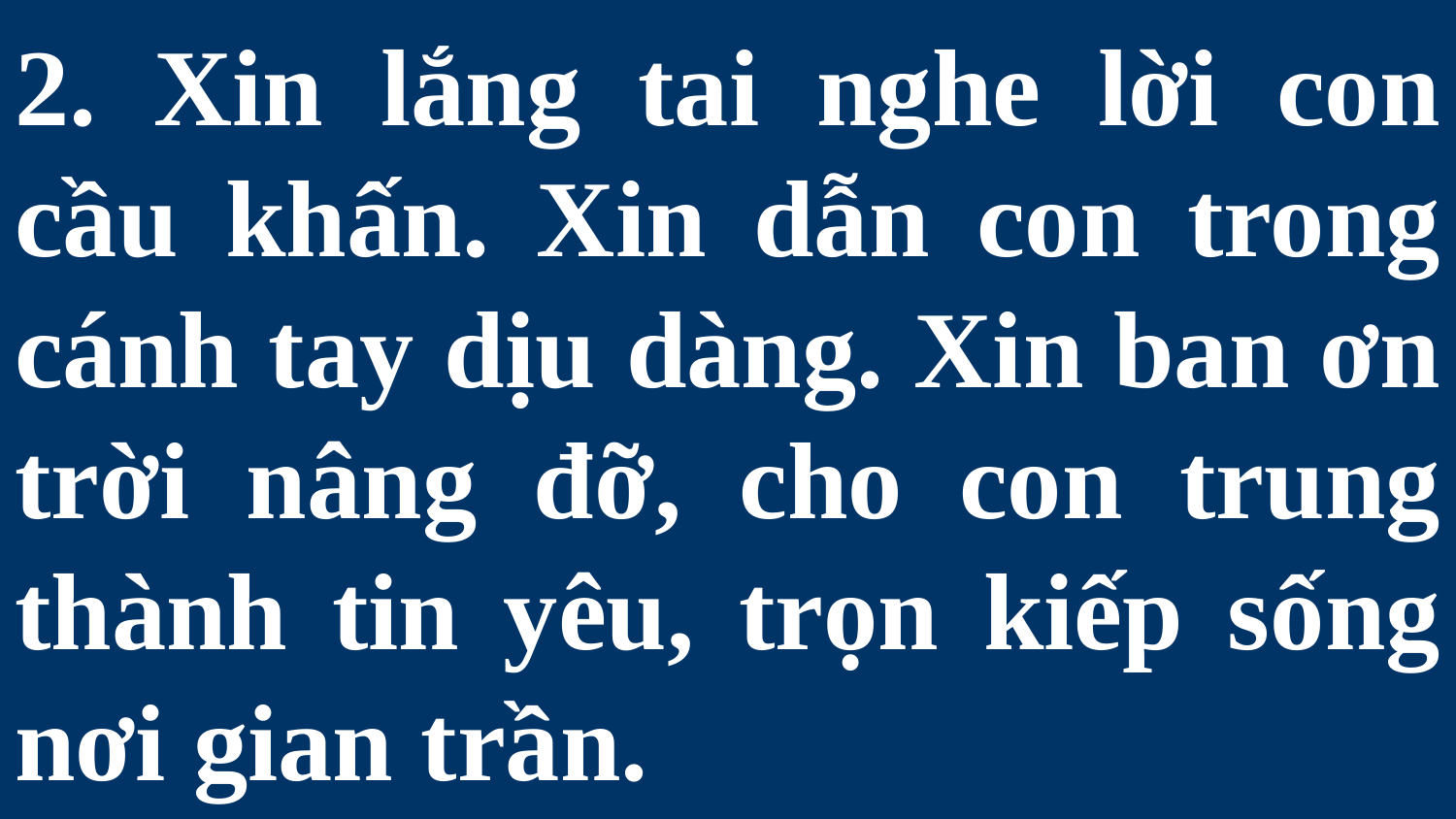

# 2. Xin lắng tai nghe lời con cầu khấn. Xin dẫn con trong cánh tay dịu dàng. Xin ban ơn trời nâng đỡ, cho con trung thành tin yêu, trọn kiếp sống nơi gian trần.